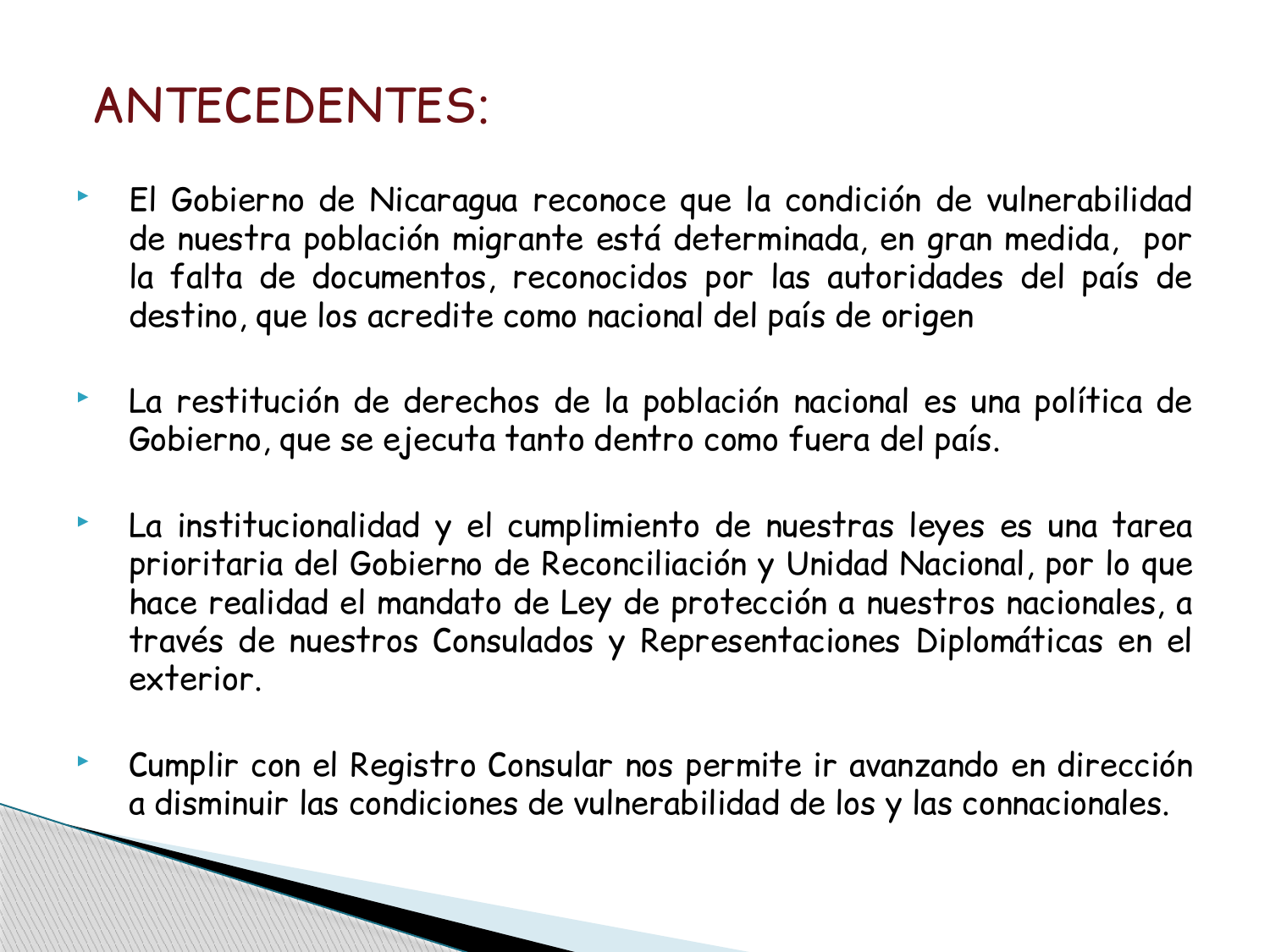

ANTECEDENTES:

El Gobierno de Nicaragua reconoce que la condición de vulnerabilidad de nuestra población migrante está determinada, en gran medida,  por la falta de documentos, reconocidos por las autoridades del país de destino, que los acredite como nacional del país de origen

La restitución de derechos de la población nacional es una política de Gobierno, que se ejecuta tanto dentro como fuera del país.

La institucionalidad y el cumplimiento de nuestras leyes es una tarea prioritaria del Gobierno de Reconciliación y Unidad Nacional, por lo que hace realidad el mandato de Ley de protección a nuestros nacionales, a través de nuestros Consulados y Representaciones Diplomáticas en el exterior.

Cumplir con el Registro Consular nos permite ir avanzando en dirección a disminuir las condiciones de vulnerabilidad de los y las connacionales.